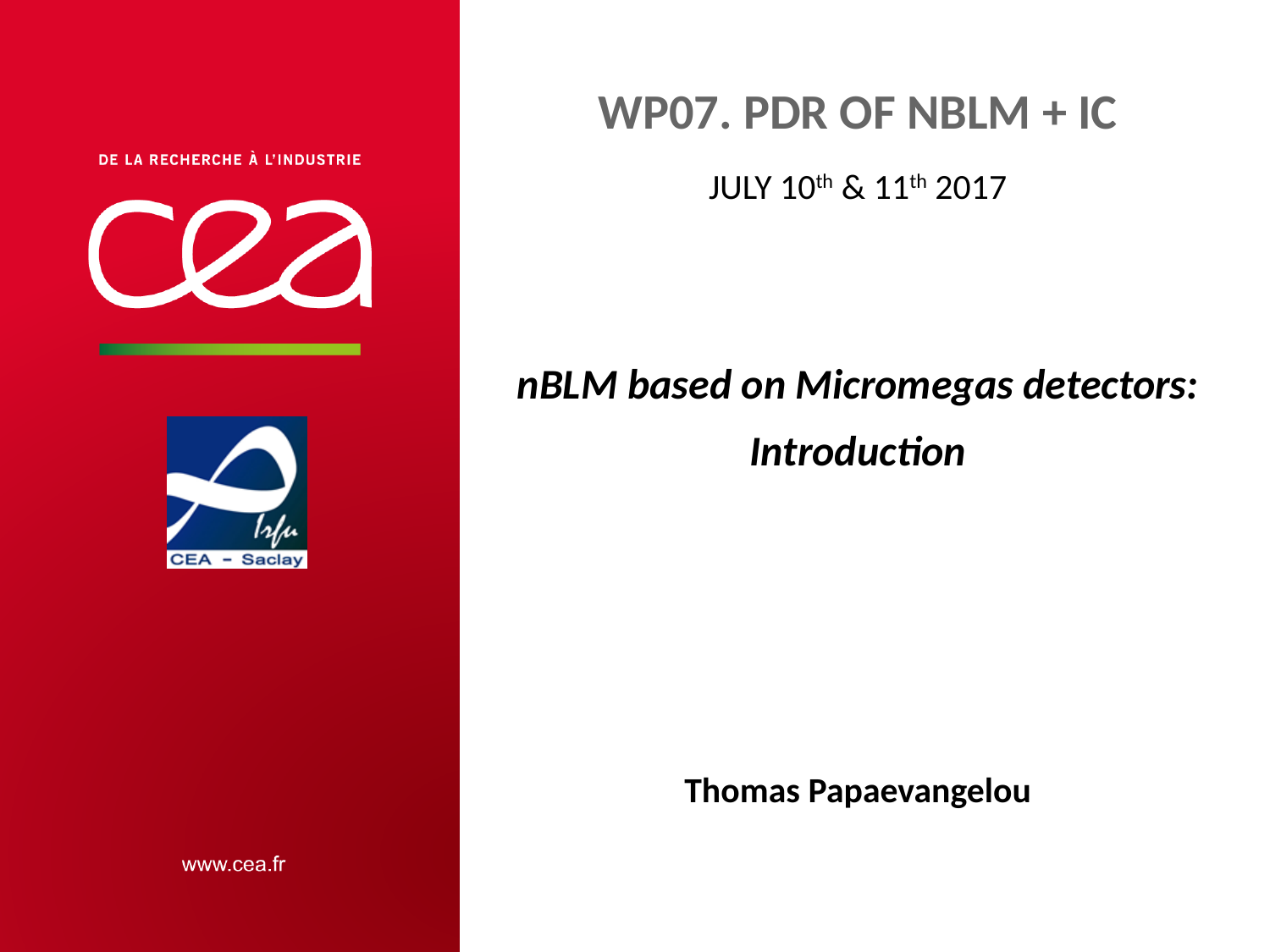

WP07. PDR of nBLM + IC
July 10th & 11th 2017

nBLM based on Micromegas detectors: Introduction

Thomas Papaevangelou